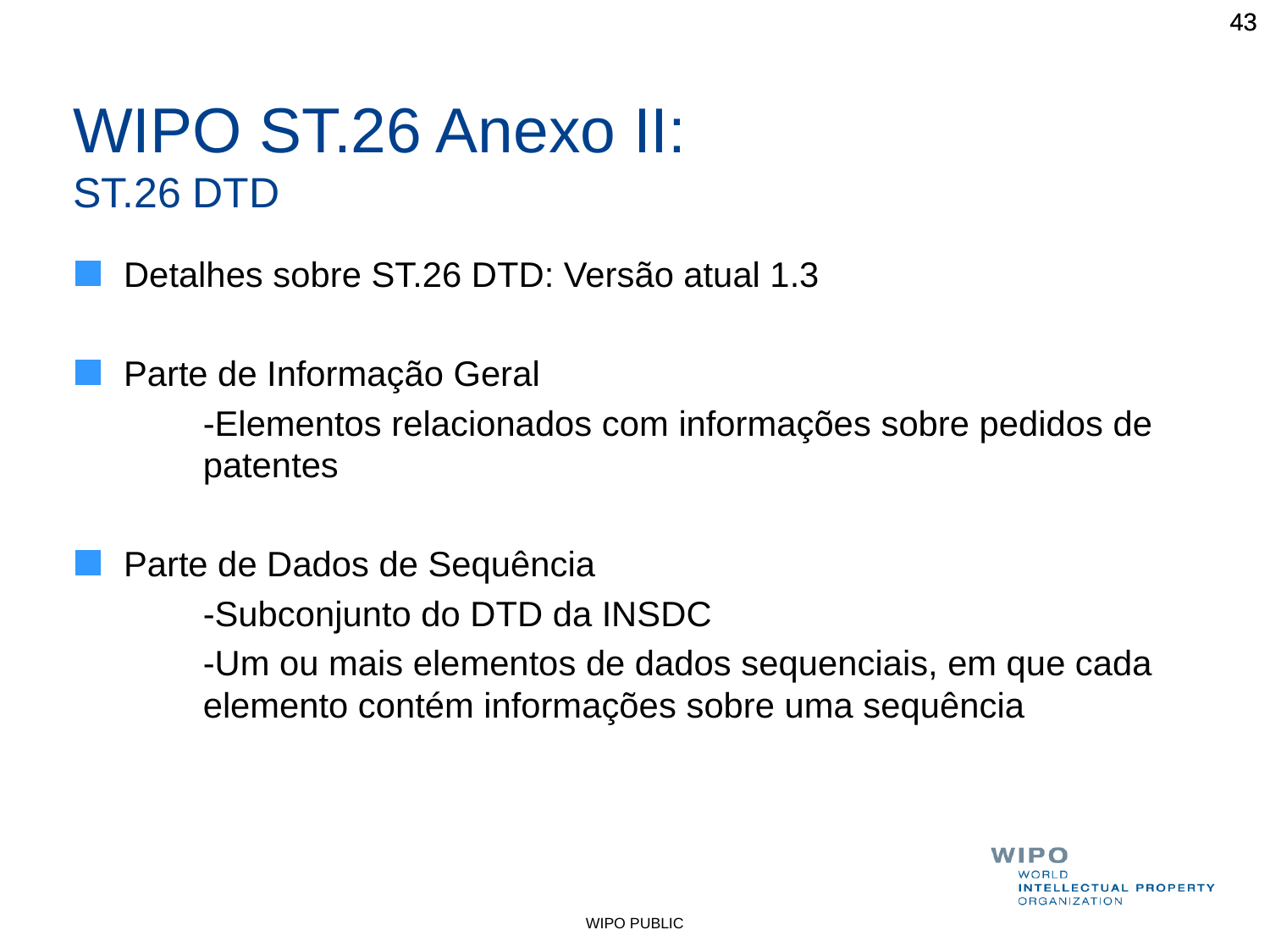

43
43
WIPO ST.26 Anexo II:
ST.26 DTD
Detalhes sobre ST.26 DTD: Versão atual 1.3

Parte de Informação Geral
	-Elementos relacionados com informações sobre pedidos de 	patentes

Parte de Dados de Sequência
	-Subconjunto do DTD da INSDC
	-Um ou mais elementos de dados sequenciais, em que cada 	elemento contém informações sobre uma sequência